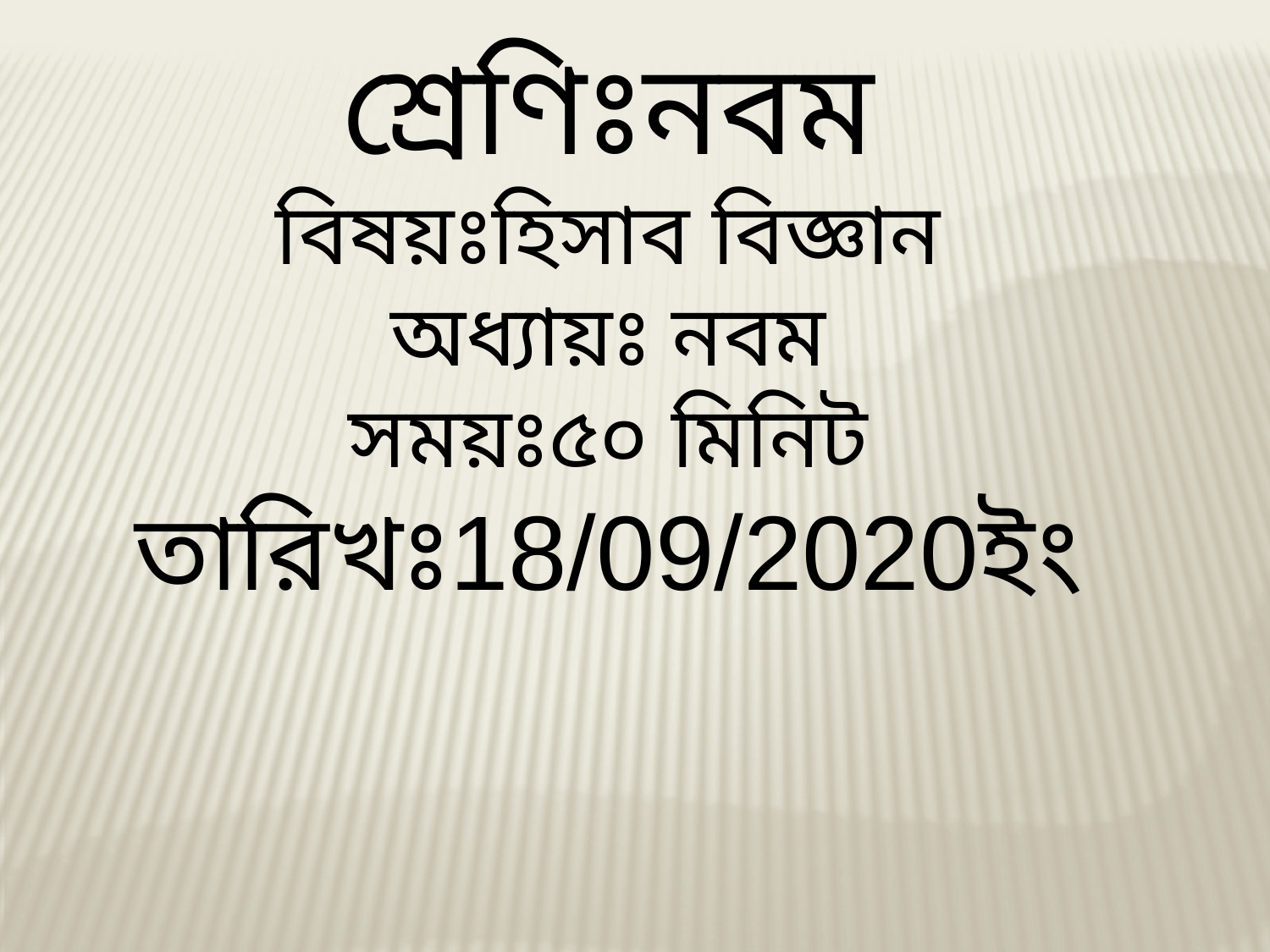

শ্রেণিঃনবম
বিষয়ঃহিসাব বিজ্ঞান
অধ্যায়ঃ নবম
সময়ঃ৫০ মিনিট
তারিখঃ18/09/2020ইং